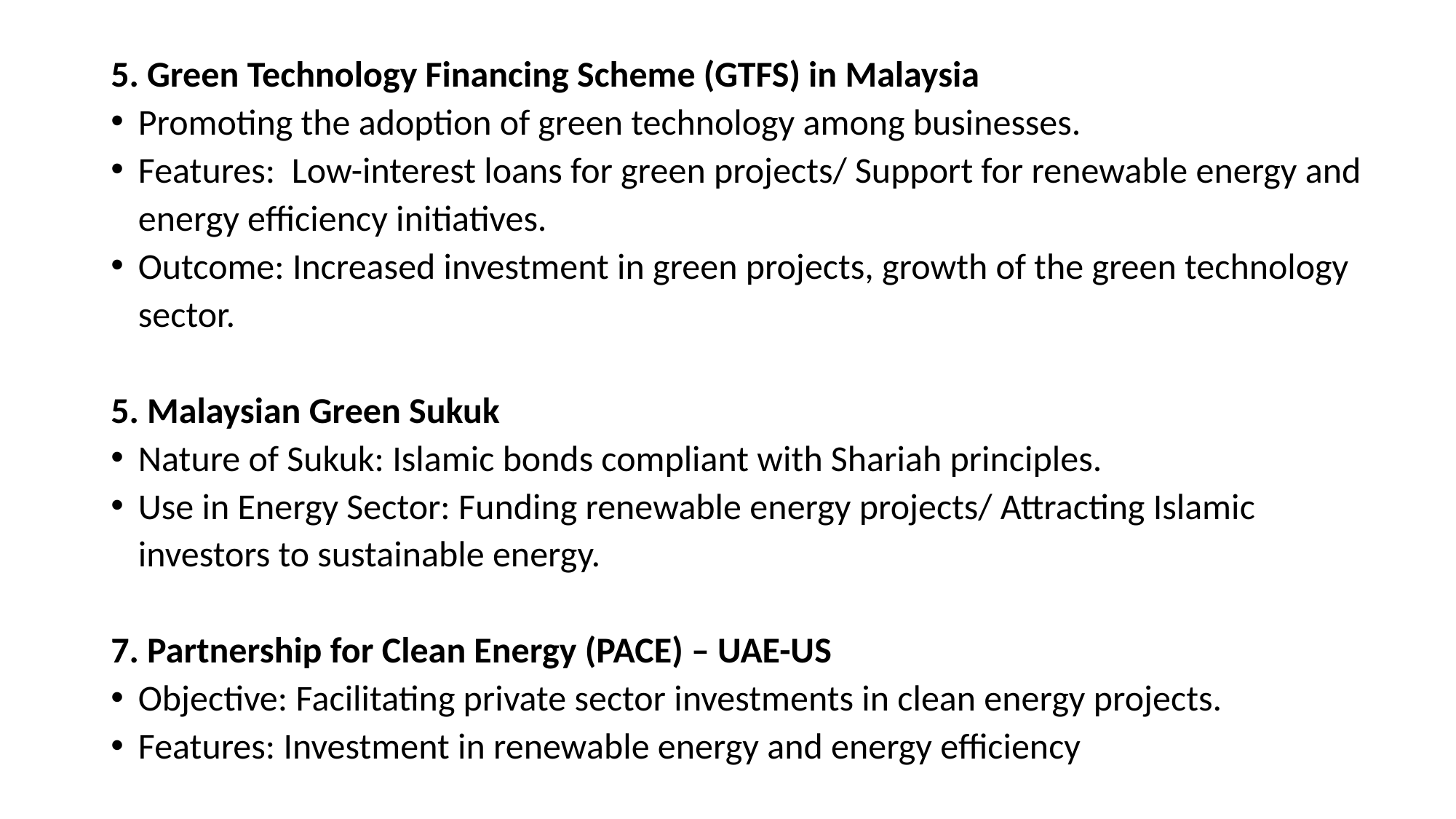

5. Green Technology Financing Scheme (GTFS) in Malaysia
Promoting the adoption of green technology among businesses.
Features:  Low-interest loans for green projects/ Support for renewable energy and energy efficiency initiatives.
Outcome: Increased investment in green projects, growth of the green technology sector.

5. Malaysian Green Sukuk
Nature of Sukuk: Islamic bonds compliant with Shariah principles.
Use in Energy Sector: Funding renewable energy projects/ Attracting Islamic investors to sustainable energy.

7. Partnership for Clean Energy (PACE) – UAE-US
Objective: Facilitating private sector investments in clean energy projects.
Features: Investment in renewable energy and energy efficiency